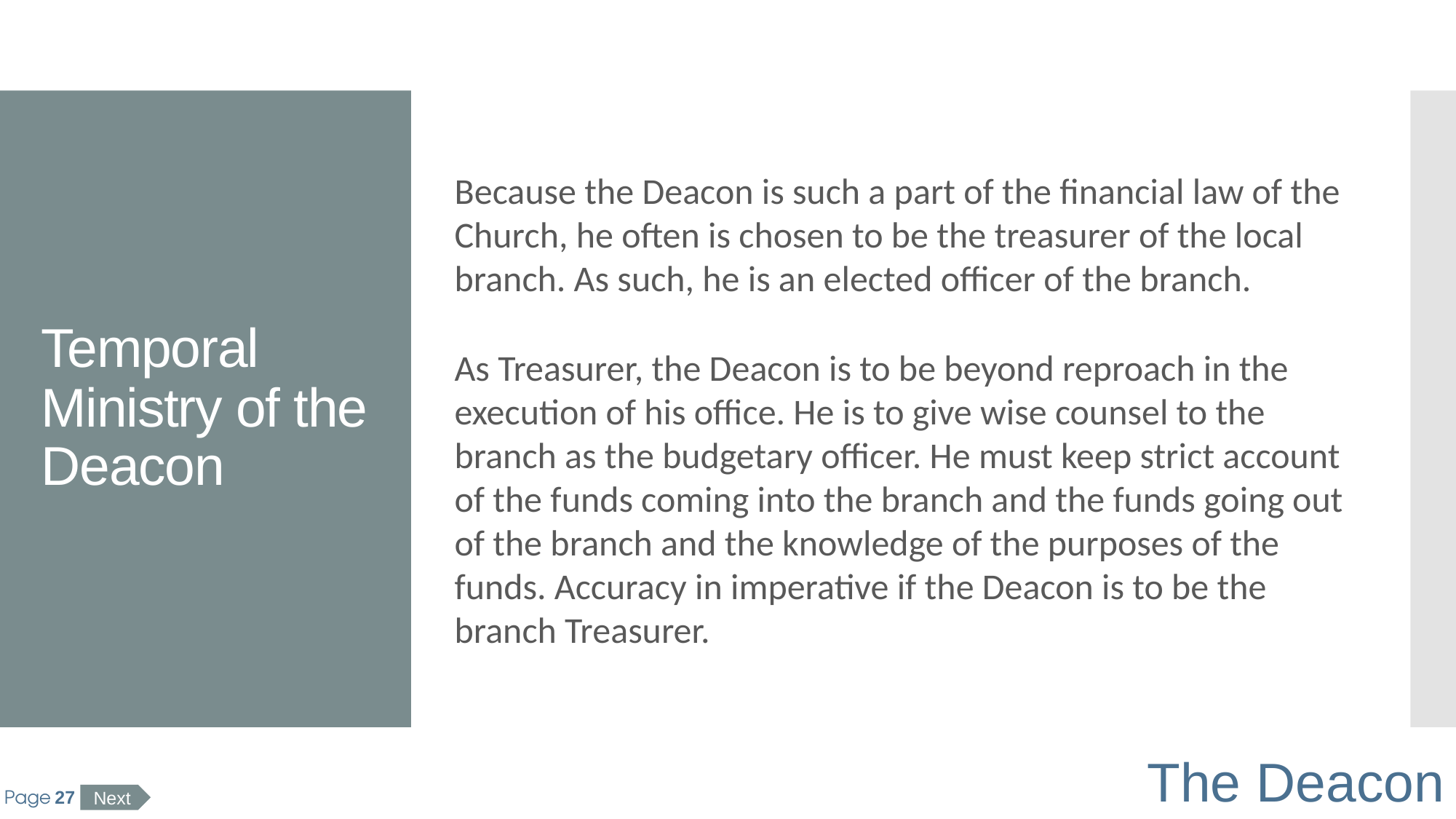

# Temporal Ministry of the Deacon
Because the Deacon is such a part of the financial law of the Church, he often is chosen to be the treasurer of the local branch. As such, he is an elected officer of the branch.
As Treasurer, the Deacon is to be beyond reproach in the execution of his office. He is to give wise counsel to the branch as the budgetary officer. He must keep strict account of the funds coming into the branch and the funds going out of the branch and the knowledge of the purposes of the funds. Accuracy in imperative if the Deacon is to be the branch Treasurer.